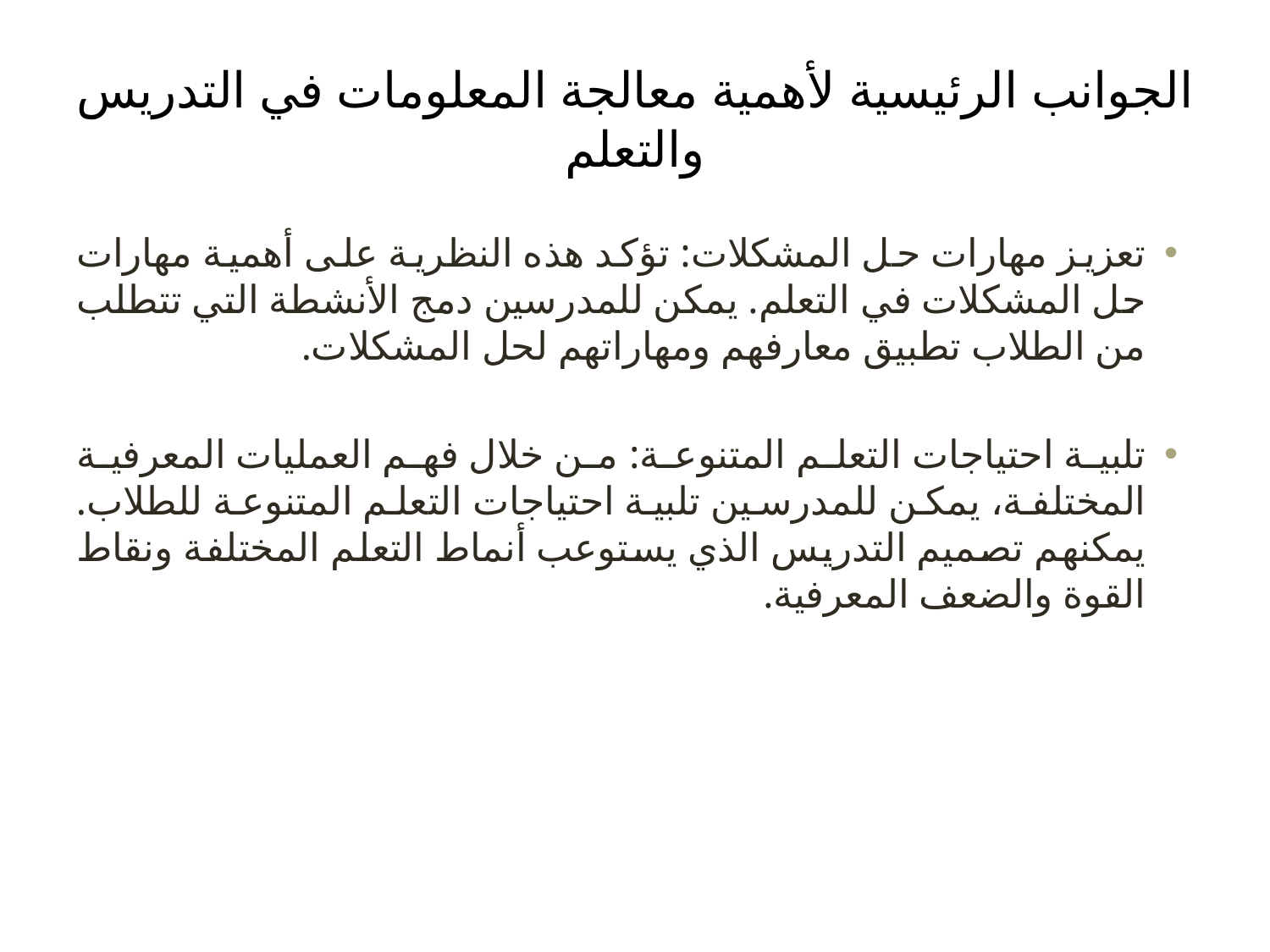

# الجوانب الرئيسية لأهمية معالجة المعلومات في التدريس والتعلم
تعزيز مهارات حل المشكلات: تؤكد هذه النظرية على أهمية مهارات حل المشكلات في التعلم. يمكن للمدرسين دمج الأنشطة التي تتطلب من الطلاب تطبيق معارفهم ومهاراتهم لحل المشكلات.

تلبية احتياجات التعلم المتنوعة: من خلال فهم العمليات المعرفية المختلفة، يمكن للمدرسين تلبية احتياجات التعلم المتنوعة للطلاب. يمكنهم تصميم التدريس الذي يستوعب أنماط التعلم المختلفة ونقاط القوة والضعف المعرفية.